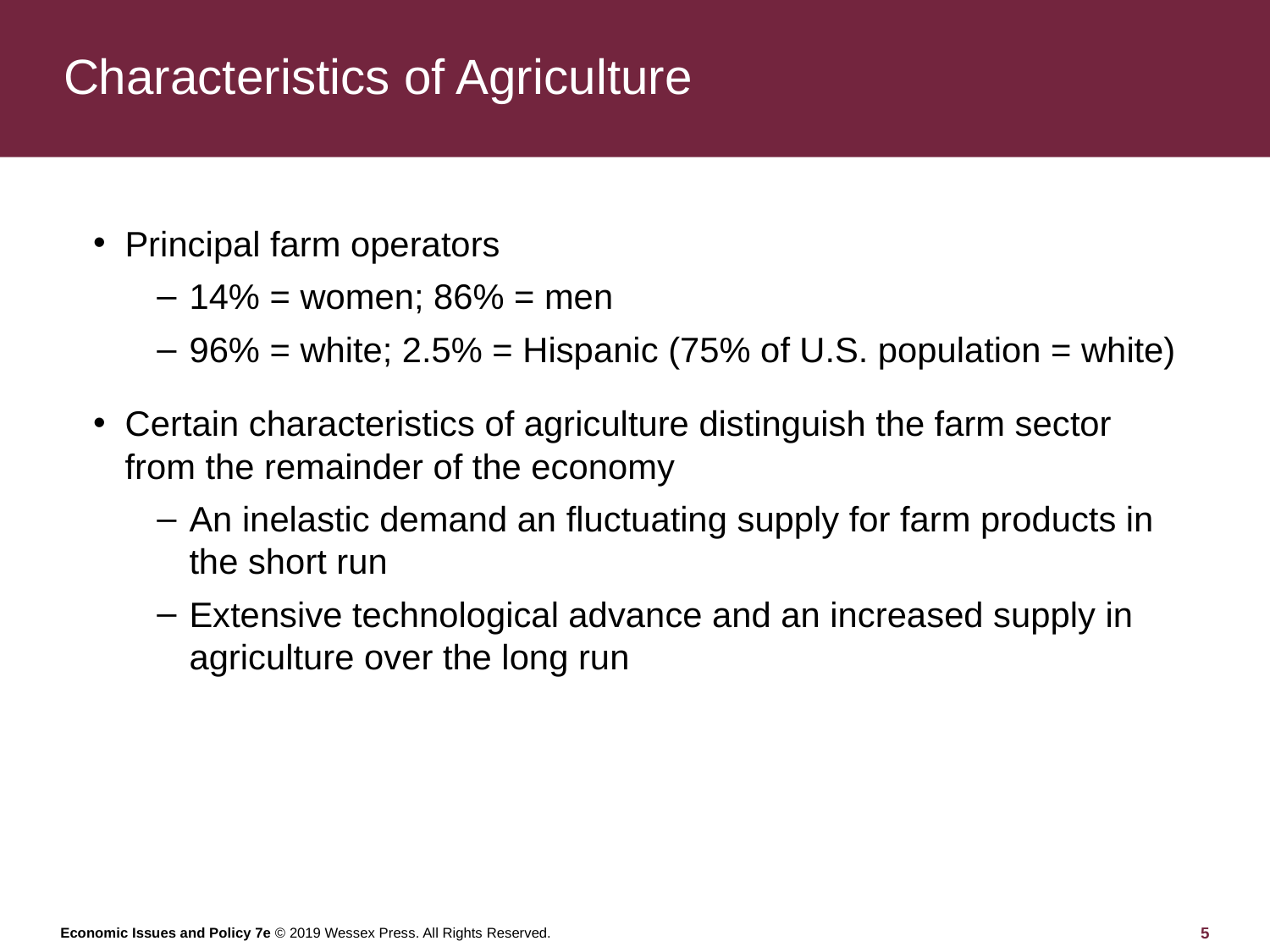

# Characteristics of Agriculture
Principal farm operators
14% = women; 86% = men
96% = white; 2.5% = Hispanic (75% of U.S. population = white)
Certain characteristics of agriculture distinguish the farm sector from the remainder of the economy
An inelastic demand an fluctuating supply for farm products in the short run
Extensive technological advance and an increased supply in agriculture over the long run